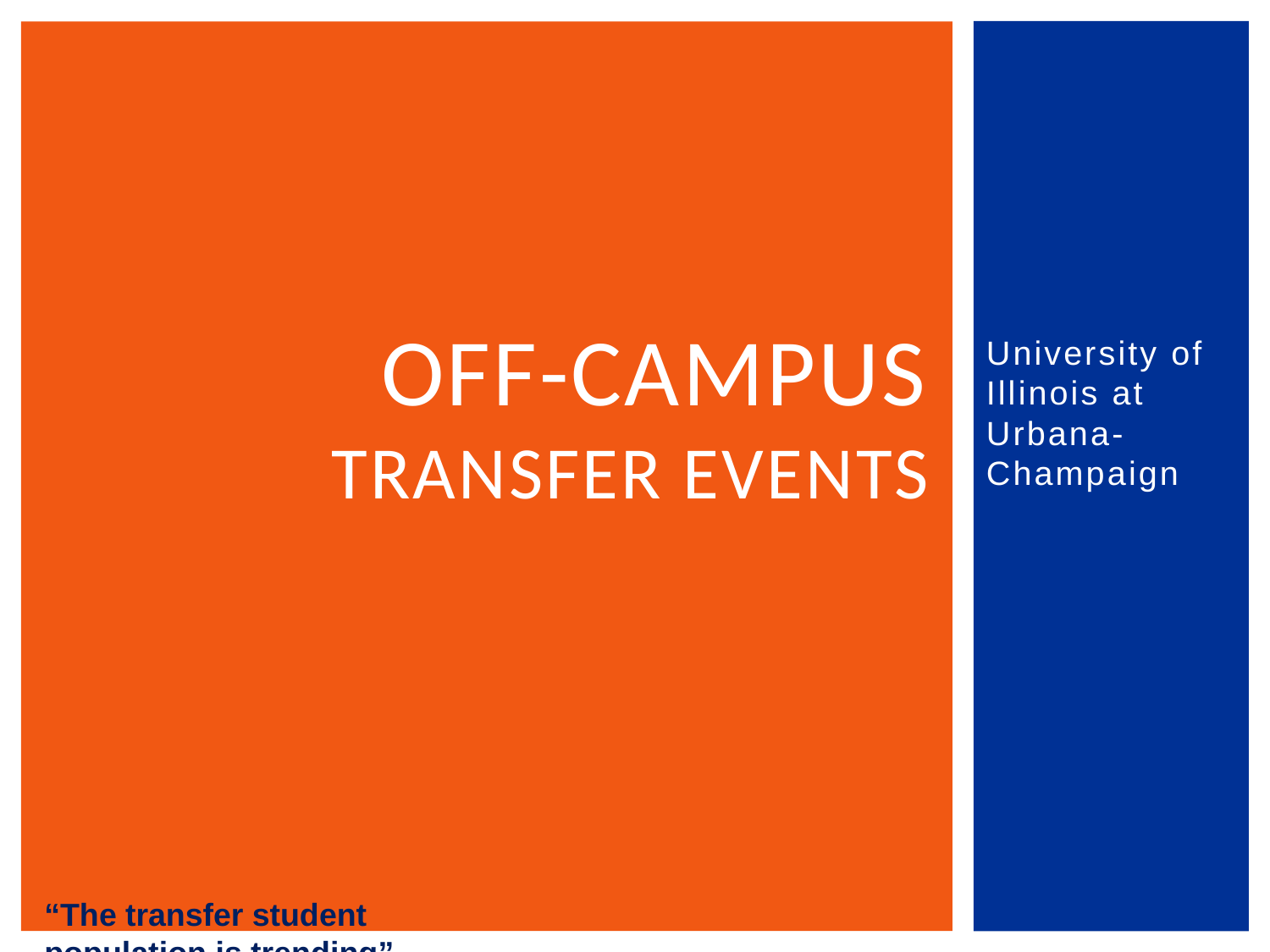

# Off-campus Transfer Events
University of Illinois at Urbana-Champaign
“The transfer student population is trending”